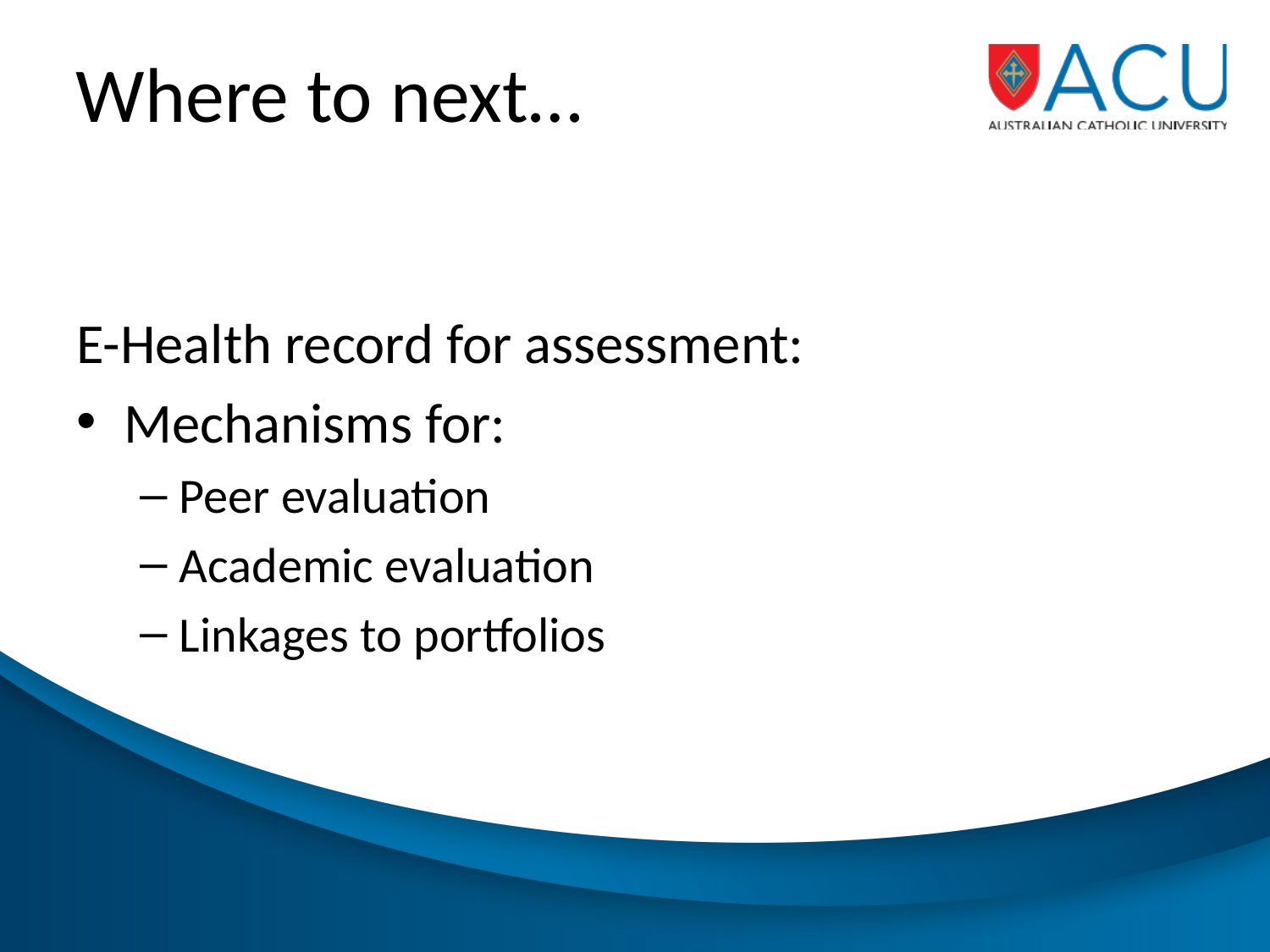

# Where to next…

E-Health record for assessment:
Mechanisms for:
Peer evaluation
Academic evaluation
Linkages to portfolios